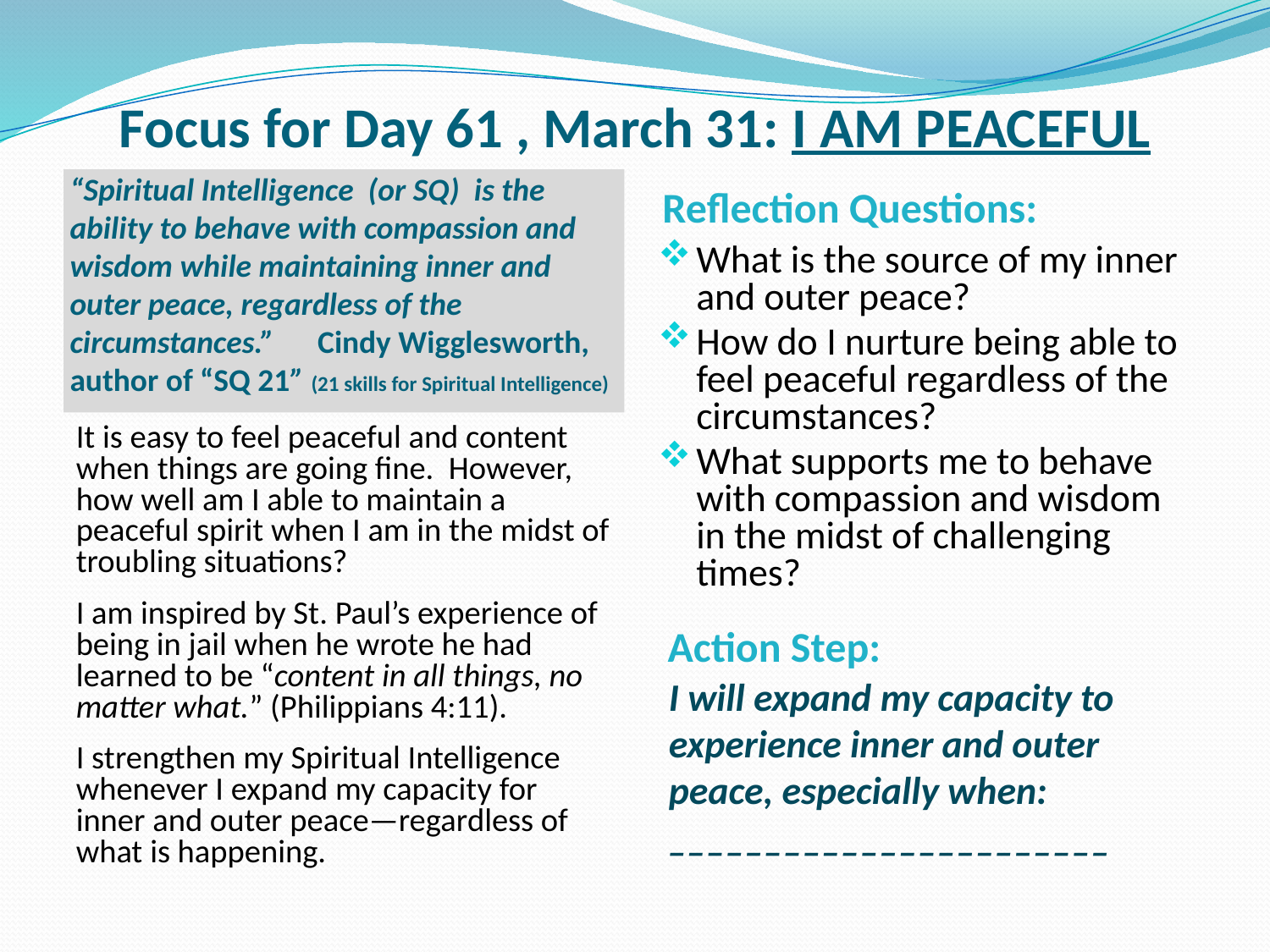

# Focus for Day 61 , March 31: I AM PEACEFUL
“Spiritual Intelligence  (or SQ)  is the ability to behave with compassion and wisdom while maintaining inner and outer peace, regardless of the circumstances.”      Cindy Wigglesworth, author of “SQ 21” (21 skills for Spiritual Intelligence)

Reflection Questions:

What is the source of my inner  and outer peace?
How do I nurture being able to feel peaceful regardless of the circumstances?
What supports me to behave with compassion and wisdom in the midst of challenging times?

It is easy to feel peaceful and content when things are going fine.  However, how well am I able to maintain a peaceful spirit when I am in the midst of troubling situations?

I am inspired by St. Paul’s experience of being in jail when he wrote he had learned to be “content in all things, no matter what.” (Philippians 4:11).

I strengthen my Spiritual Intelligence whenever I expand my capacity for inner and outer peace—regardless of what is happening.

 Action Step:

I will expand my capacity to experience inner and outer peace, especially when: _______________________